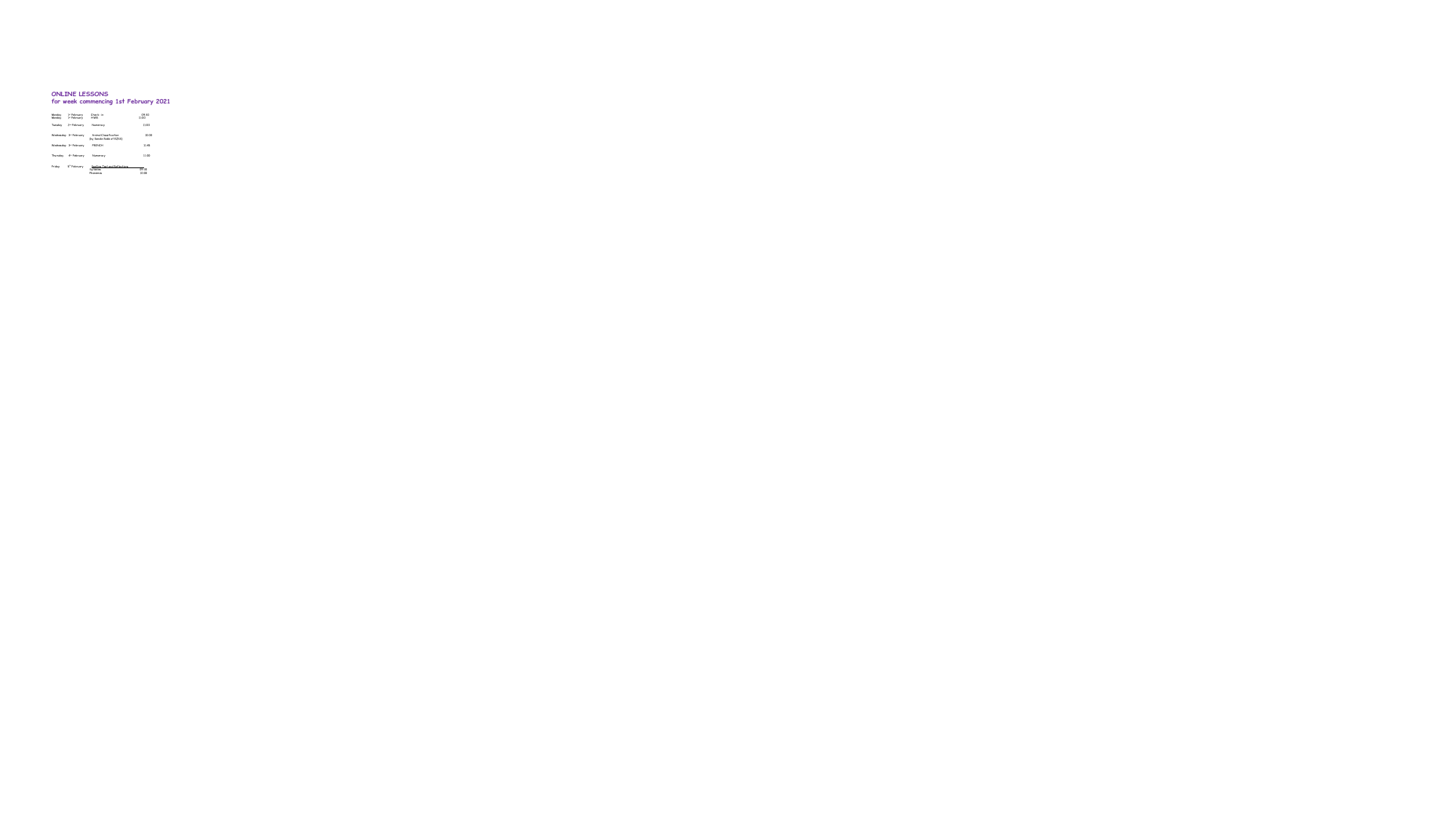

# ONLINE LESSONS for week commencing 1st February 2021 Monday         1st February           Check - in                                                    09:30 Monday         1st February           HWB 	                                                    11:00 Tuesday        2nd February           Numeracy                                                    11:00 Wednesday   3rd February           Animal Classification                                    10:00 (by Sandie Robb of RZSS) Wednesday   3rd February           FRENCH                                                       11:45 Thursday       4th February           Numeracy                                                    11:00 Friday           5th February           Spelling Test and Reflections Syllables                                                     09:30 Phonemes                                                    10:00